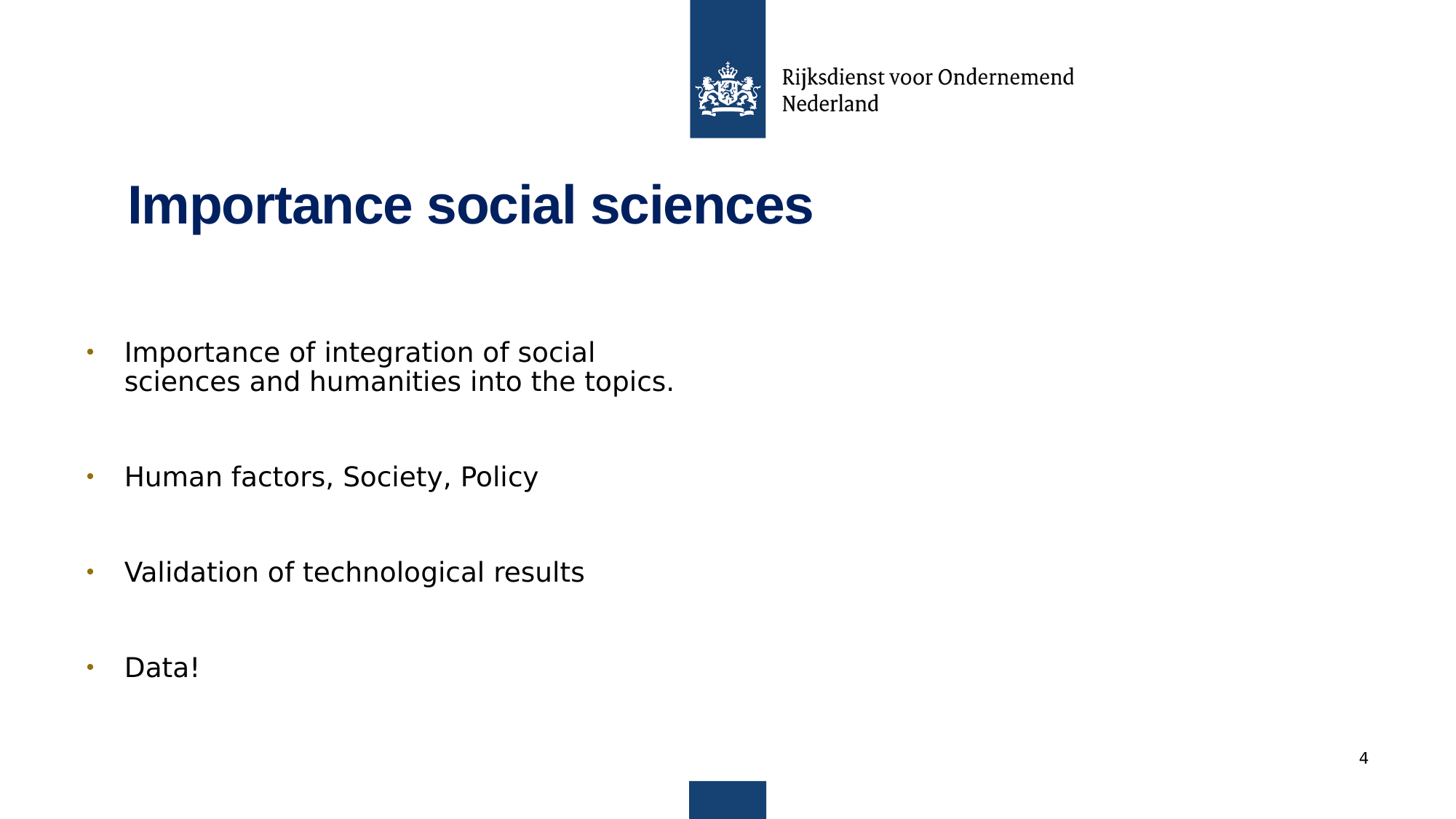

Importance social sciences

Importance of integration of social sciences and humanities into the topics.

Human factors, Society, Policy

Validation of technological results

Data!

4
4